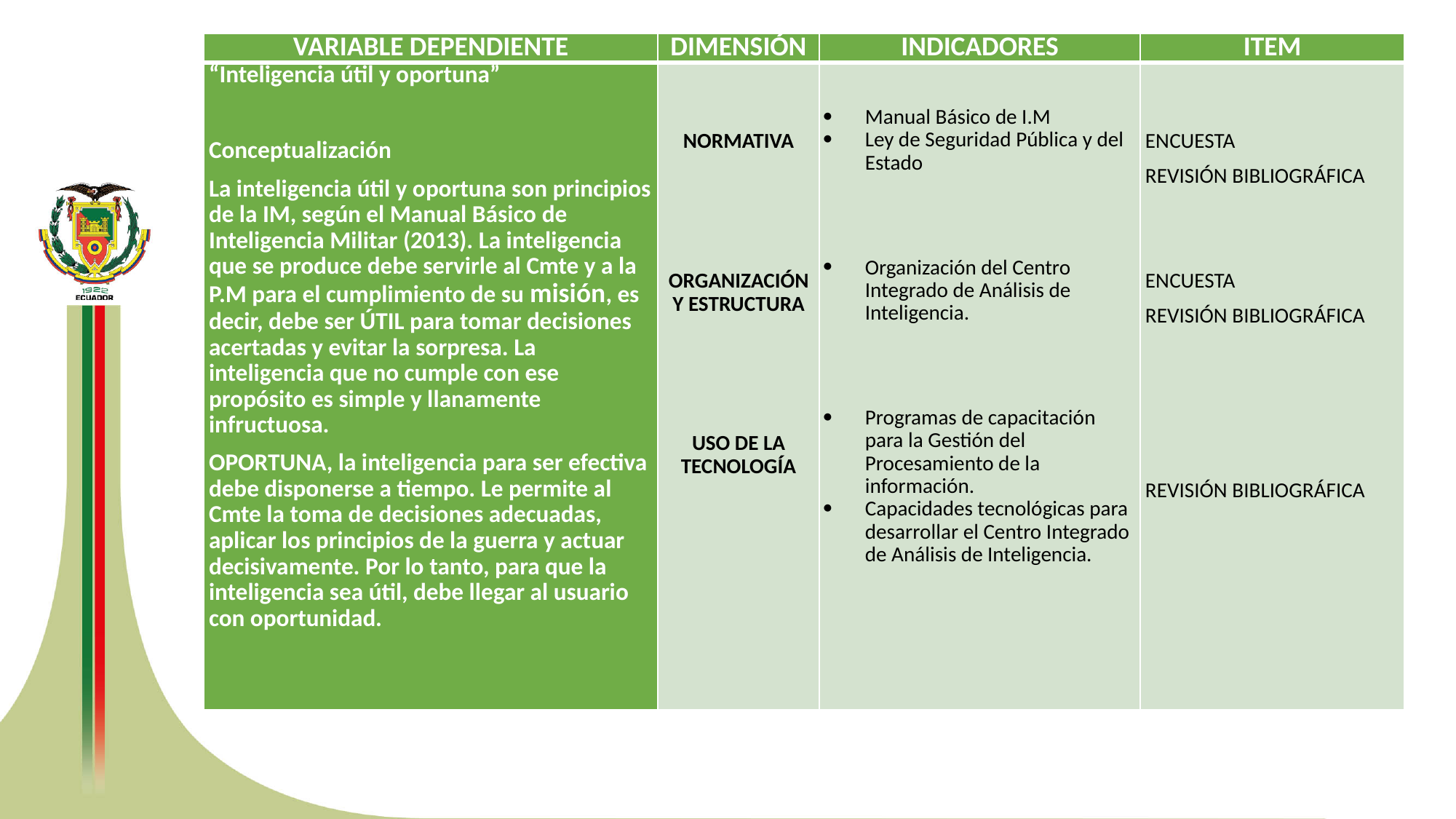

| VARIABLE DEPENDIENTE | DIMENSIÓN | INDICADORES | ITEM |
| --- | --- | --- | --- |
| “Inteligencia útil y oportuna”   Conceptualización La inteligencia útil y oportuna son principios de la IM, según el Manual Básico de Inteligencia Militar (2013). La inteligencia que se produce debe servirle al Cmte y a la P.M para el cumplimiento de su misión, es decir, debe ser ÚTIL para tomar decisiones acertadas y evitar la sorpresa. La inteligencia que no cumple con ese propósito es simple y llanamente infructuosa. OPORTUNA, la inteligencia para ser efectiva debe disponerse a tiempo. Le permite al Cmte la toma de decisiones adecuadas, aplicar los principios de la guerra y actuar decisivamente. Por lo tanto, para que la inteligencia sea útil, debe llegar al usuario con oportunidad. | NORMATIVA     ORGANIZACIÓN Y ESTRUCTURA        USO DE LA TECNOLOGÍA | Manual Básico de I.M Ley de Seguridad Pública y del Estado     Organización del Centro Integrado de Análisis de Inteligencia.      Programas de capacitación para la Gestión del Procesamiento de la información. Capacidades tecnológicas para desarrollar el Centro Integrado de Análisis de Inteligencia. | ENCUESTA REVISIÓN BIBLIOGRÁFICA   ENCUESTA REVISIÓN BIBLIOGRÁFICA       REVISIÓN BIBLIOGRÁFICA |